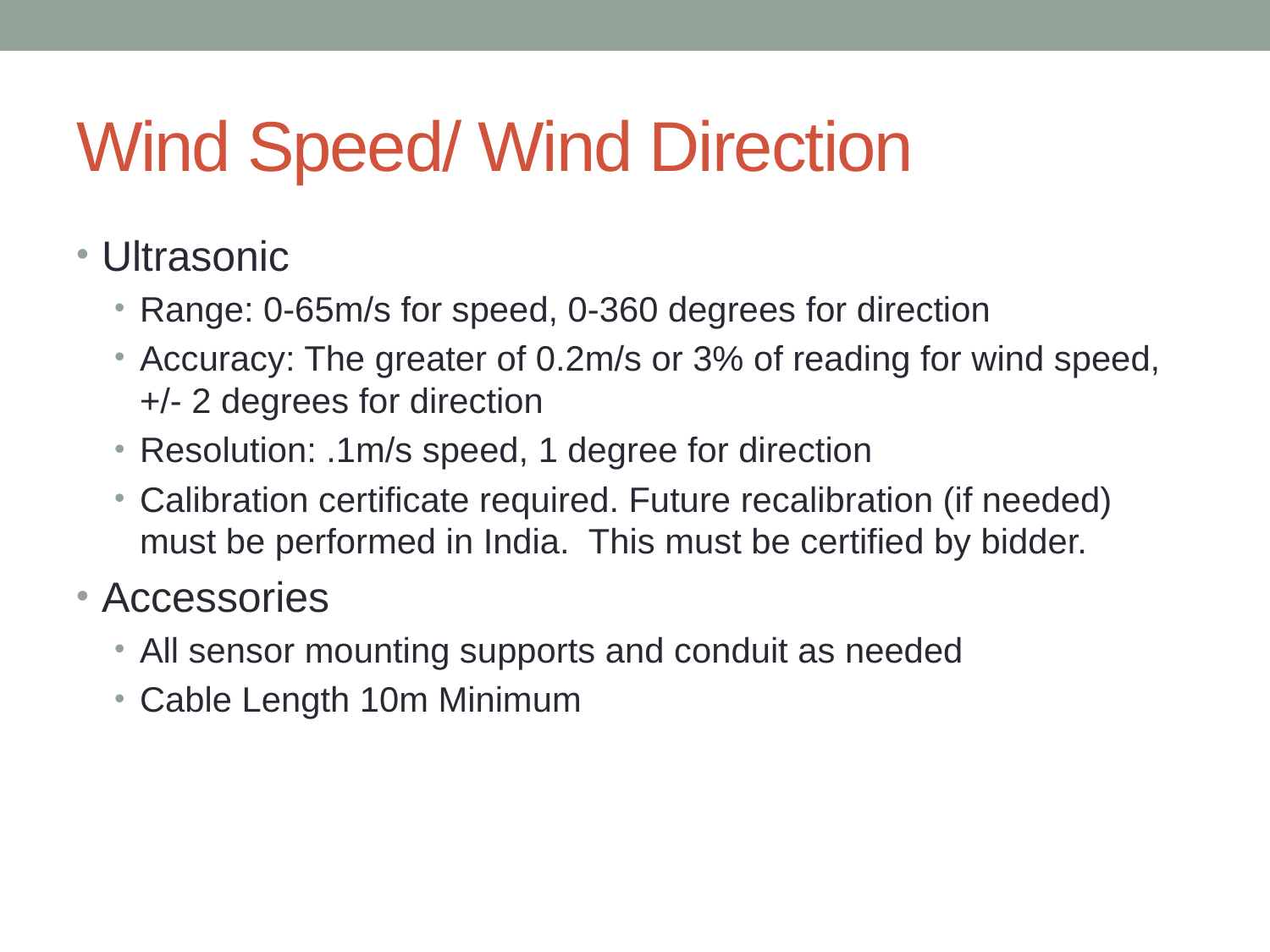

# Wind Speed/ Wind Direction
Ultrasonic
Range: 0-65m/s for speed, 0-360 degrees for direction
Accuracy: The greater of 0.2m/s or 3% of reading for wind speed, +/- 2 degrees for direction
Resolution: .1m/s speed, 1 degree for direction
Calibration certificate required. Future recalibration (if needed) must be performed in India.  This must be certified by bidder.
Accessories
All sensor mounting supports and conduit as needed
Cable Length 10m Minimum